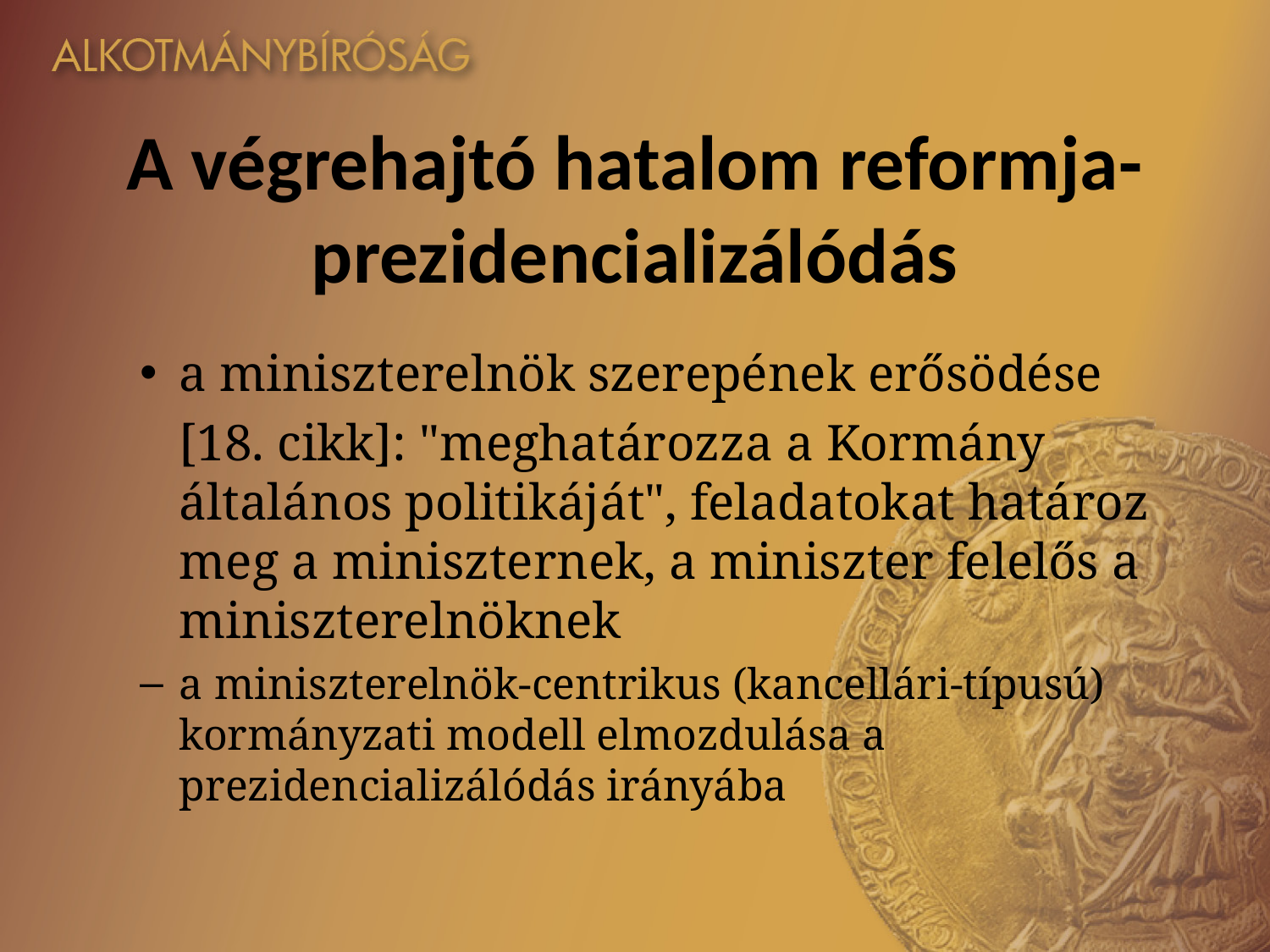

# A végrehajtó hatalom reformja-prezidencializálódás
a miniszterelnök szerepének erősödése
	[18. cikk]: "meghatározza a Kormány általános politikáját", feladatokat határoz meg a miniszternek, a miniszter felelős a miniszterelnöknek
a miniszterelnök-centrikus (kancellári-típusú) kormányzati modell elmozdulása a prezidencializálódás irányába